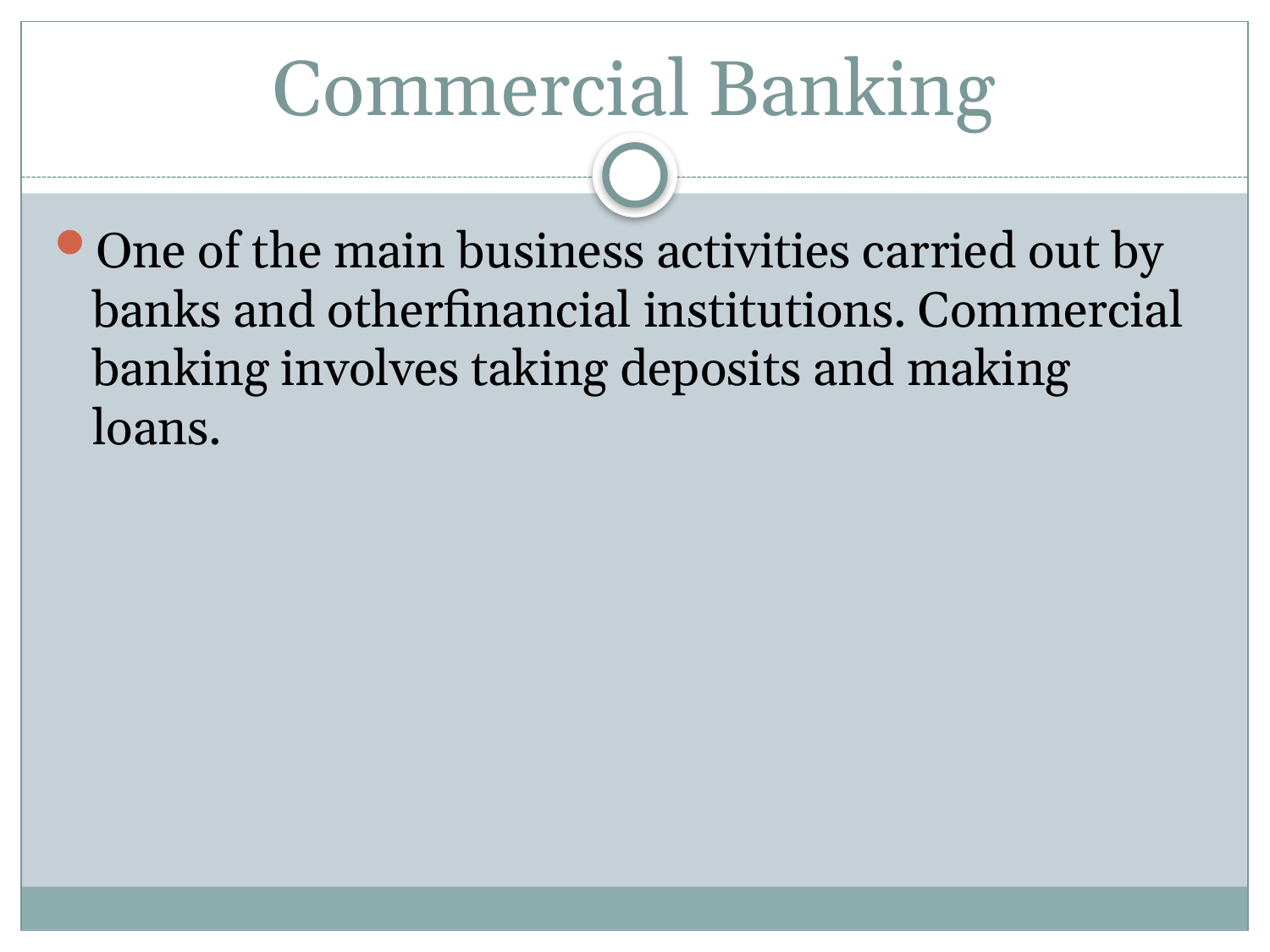

# Commercial Banking
One of the main business activities carried out by banks and otherfinancial institutions. Commercial banking involves taking deposits and making loans.